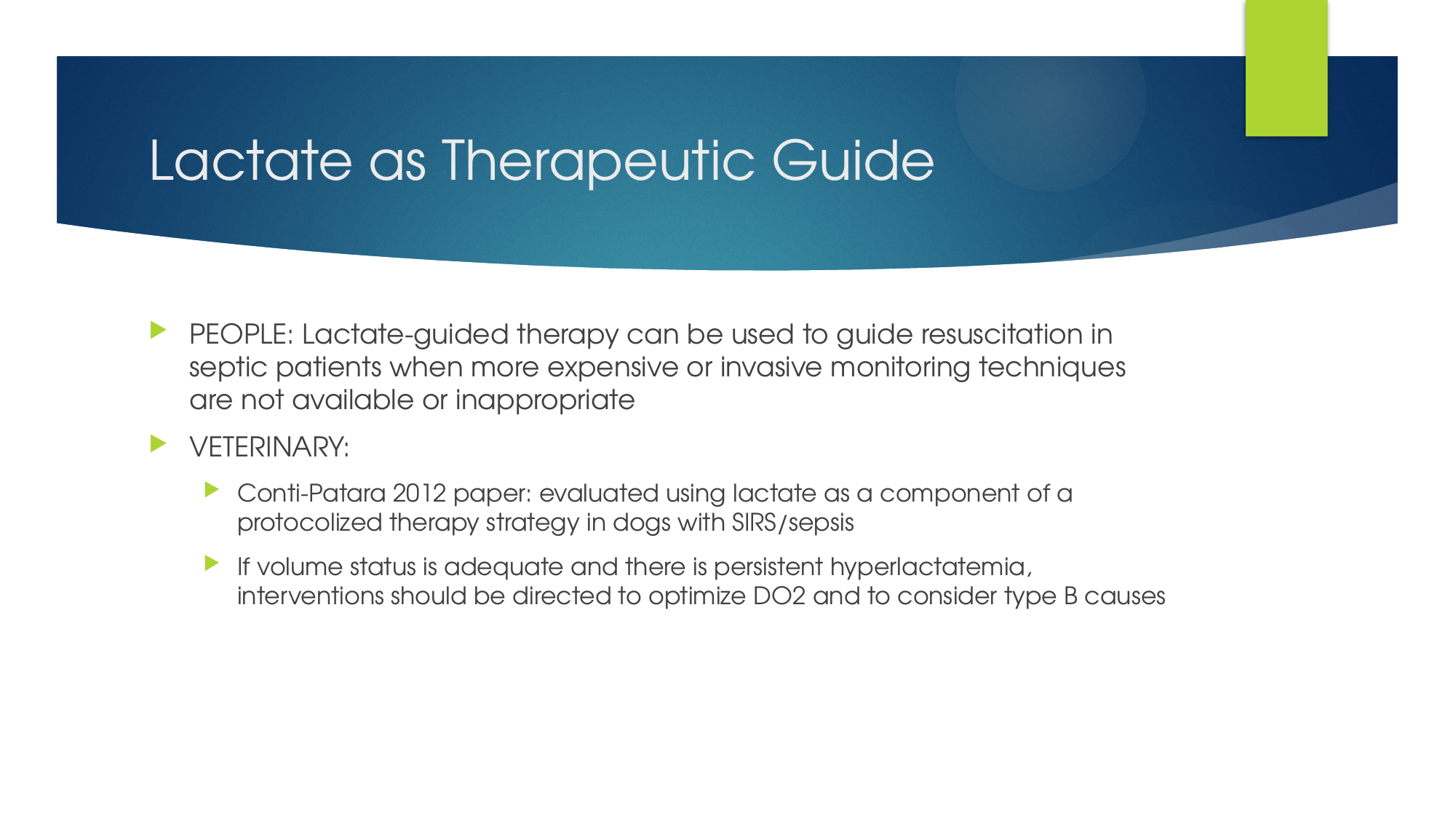

# Lactate as Therapeutic Guide
PEOPLE: Lactate-guided therapy can be used to guide resuscitation in septic patients when more expensive or invasive monitoring techniques are not available or inappropriate
VETERINARY:
Conti-Patara 2012 paper: evaluated using lactate as a component of a protocolized therapy strategy in dogs with SIRS/sepsis
If volume status is adequate and there is persistent hyperlactatemia, interventions should be directed to optimize DO2 and to consider type B causes